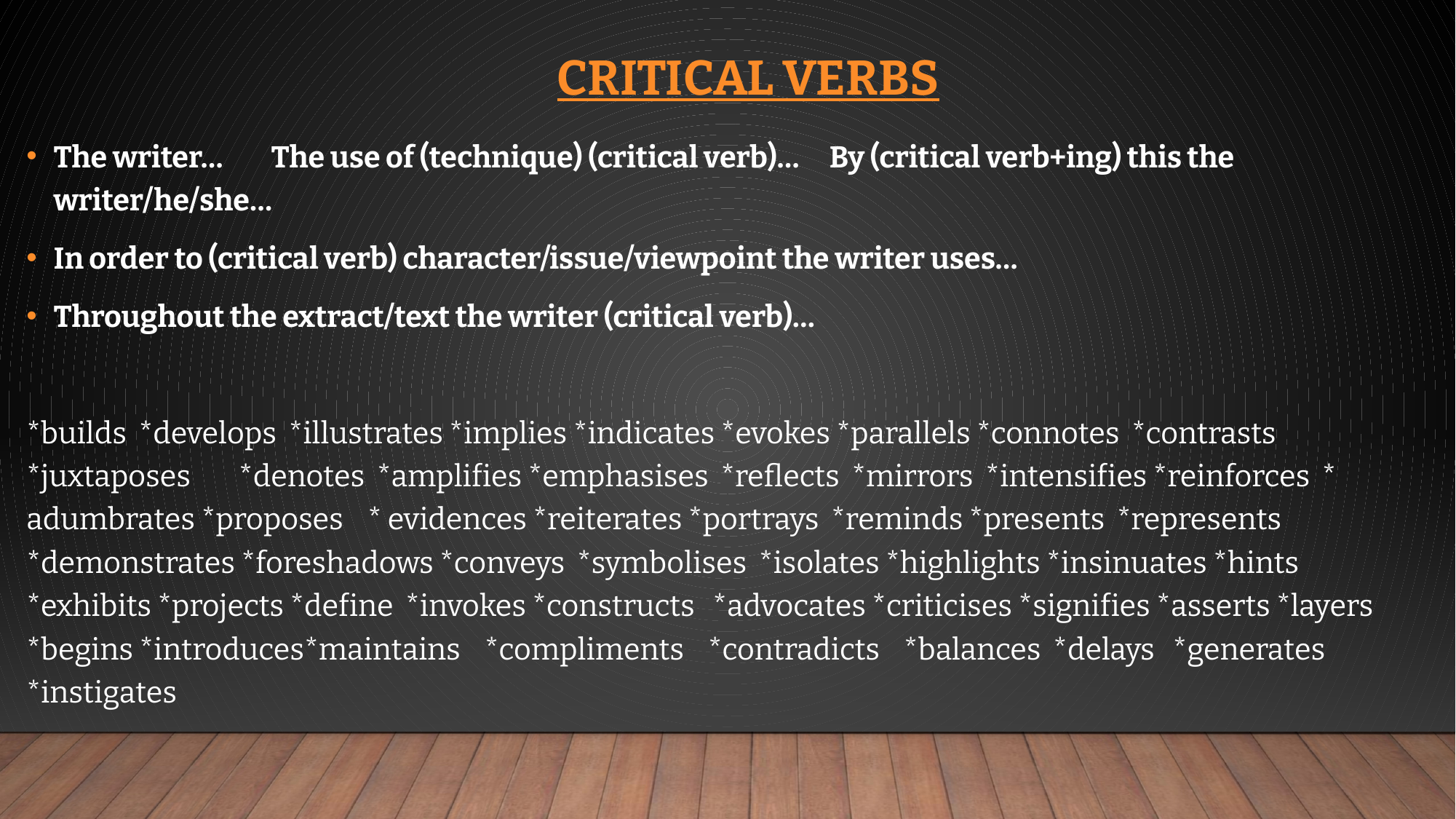

# Critical Verbs
The writer…        The use of (technique) (critical verb)…     By (critical verb+ing) this the writer/he/she…
In order to (critical verb) character/issue/viewpoint the writer uses…
Throughout the extract/text the writer (critical verb)…

*builds  *develops  *illustrates *implies *indicates *evokes *parallels *connotes  *contrasts  *juxtaposes        *denotes  *amplifies *emphasises  *reflects  *mirrors  *intensifies *reinforces  * adumbrates *proposes    * evidences *reiterates *portrays  *reminds *presents  *represents  *demonstrates *foreshadows *conveys  *symbolises  *isolates *highlights *insinuates *hints *exhibits *projects *define  *invokes *constructs   *advocates *criticises *signifies *asserts *layers *begins *introduces*maintains    *compliments    *contradicts    *balances  *delays   *generates   *instigates